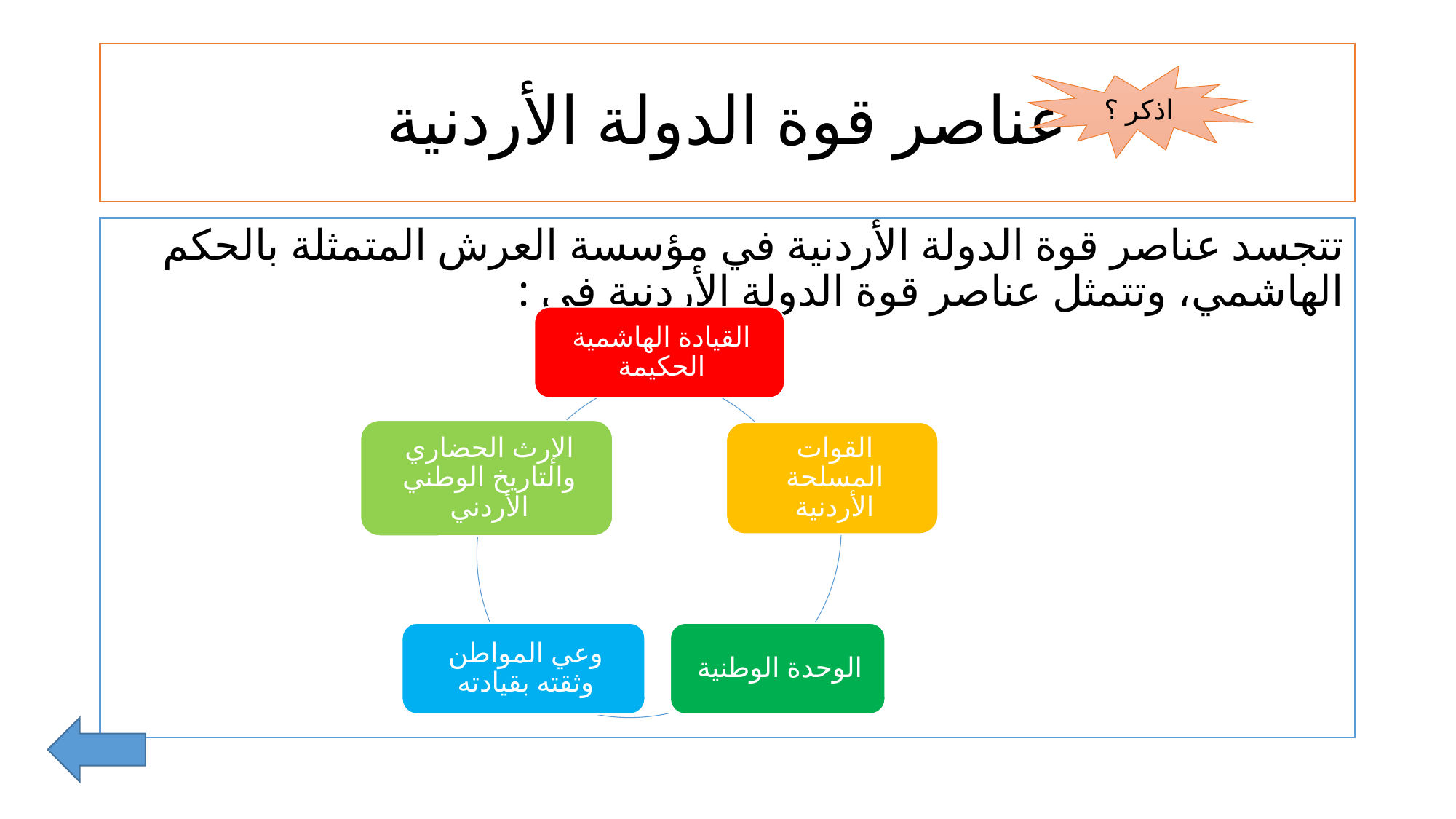

# عناصر قوة الدولة الأردنية
اذكر ؟
تتجسد عناصر قوة الدولة الأردنية في مؤسسة العرش المتمثلة بالحكم الهاشمي، وتتمثل عناصر قوة الدولة الأردنية في :

القيادة الهاشمية الحكيمة
القوات المسلحة الأردنية
الوحدة الوطنية
وعي المواطن وثقته بقيادته
الإرث الحضاري والتاريخ الوطني الأردني